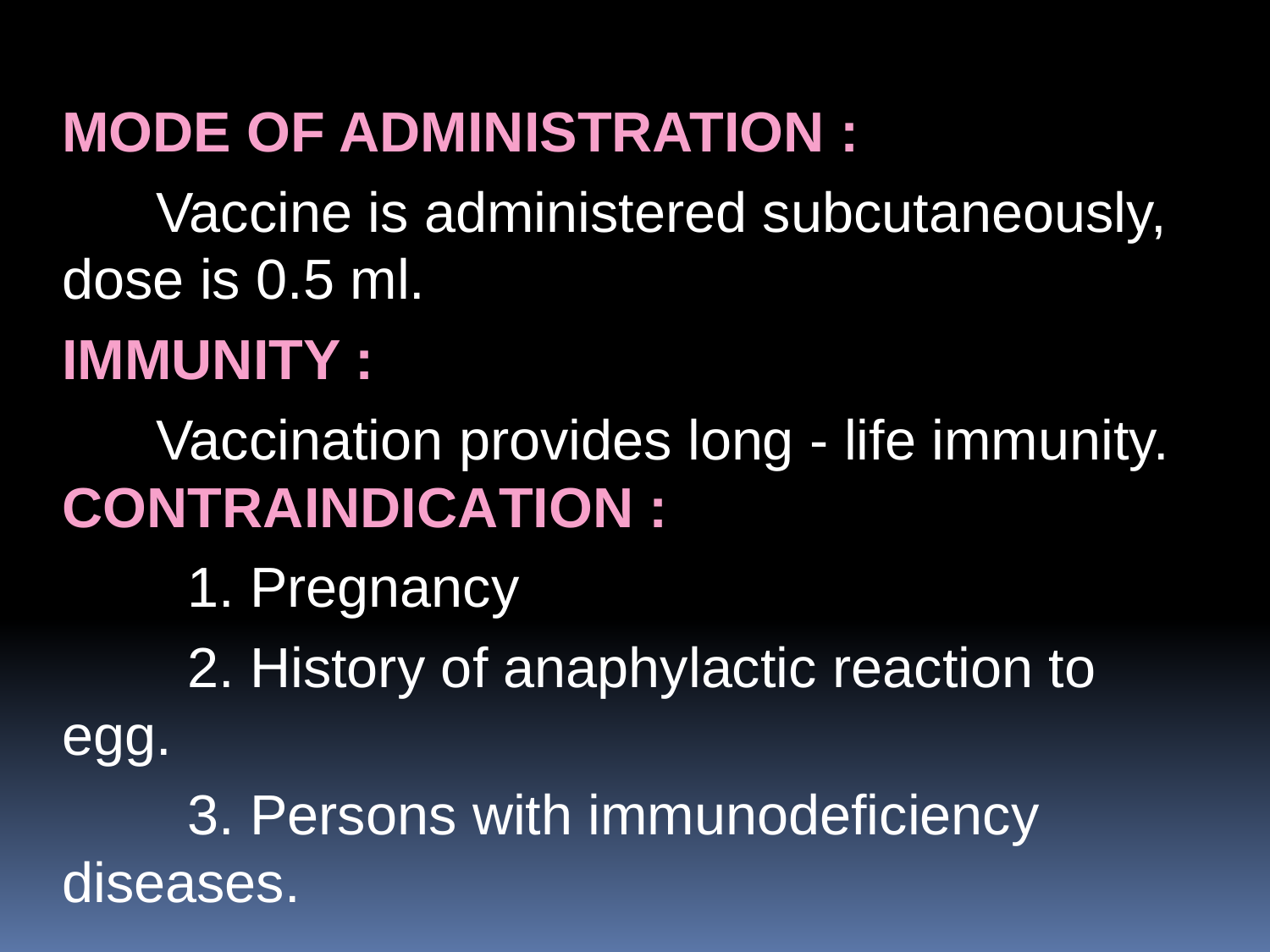

# MODE OF ADMINISTRATION :
      Vaccine is administered subcutaneously, dose is 0.5 ml.
IMMUNITY :
      Vaccination provides long - life immunity. CONTRAINDICATION :
        1. Pregnancy
        2. History of anaphylactic reaction to egg.
        3. Persons with immunodeficiency diseases.